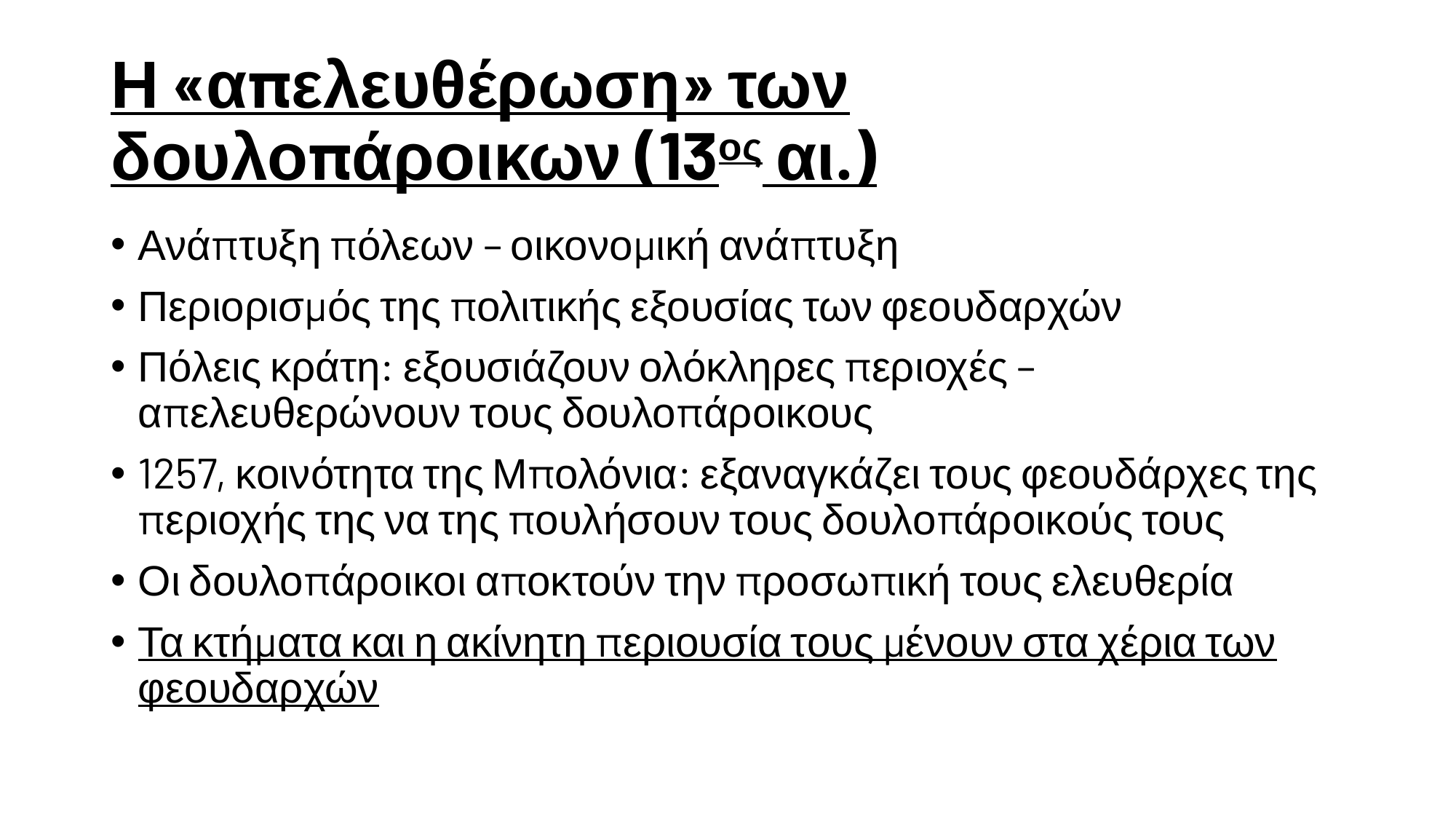

# Η «απελευθέρωση» των δουλοπάροικων (13ος αι.)
Ανάπτυξη πόλεων – οικονομική ανάπτυξη
Περιορισμός της πολιτικής εξουσίας των φεουδαρχών
Πόλεις κράτη: εξουσιάζουν ολόκληρες περιοχές – απελευθερώνουν τους δουλοπάροικους
1257, κοινότητα της Μπολόνια: εξαναγκάζει τους φεουδάρχες της περιοχής της να της πουλήσουν τους δουλοπάροικούς τους
Οι δουλοπάροικοι αποκτούν την προσωπική τους ελευθερία
Τα κτήματα και η ακίνητη περιουσία τους μένουν στα χέρια των φεουδαρχών